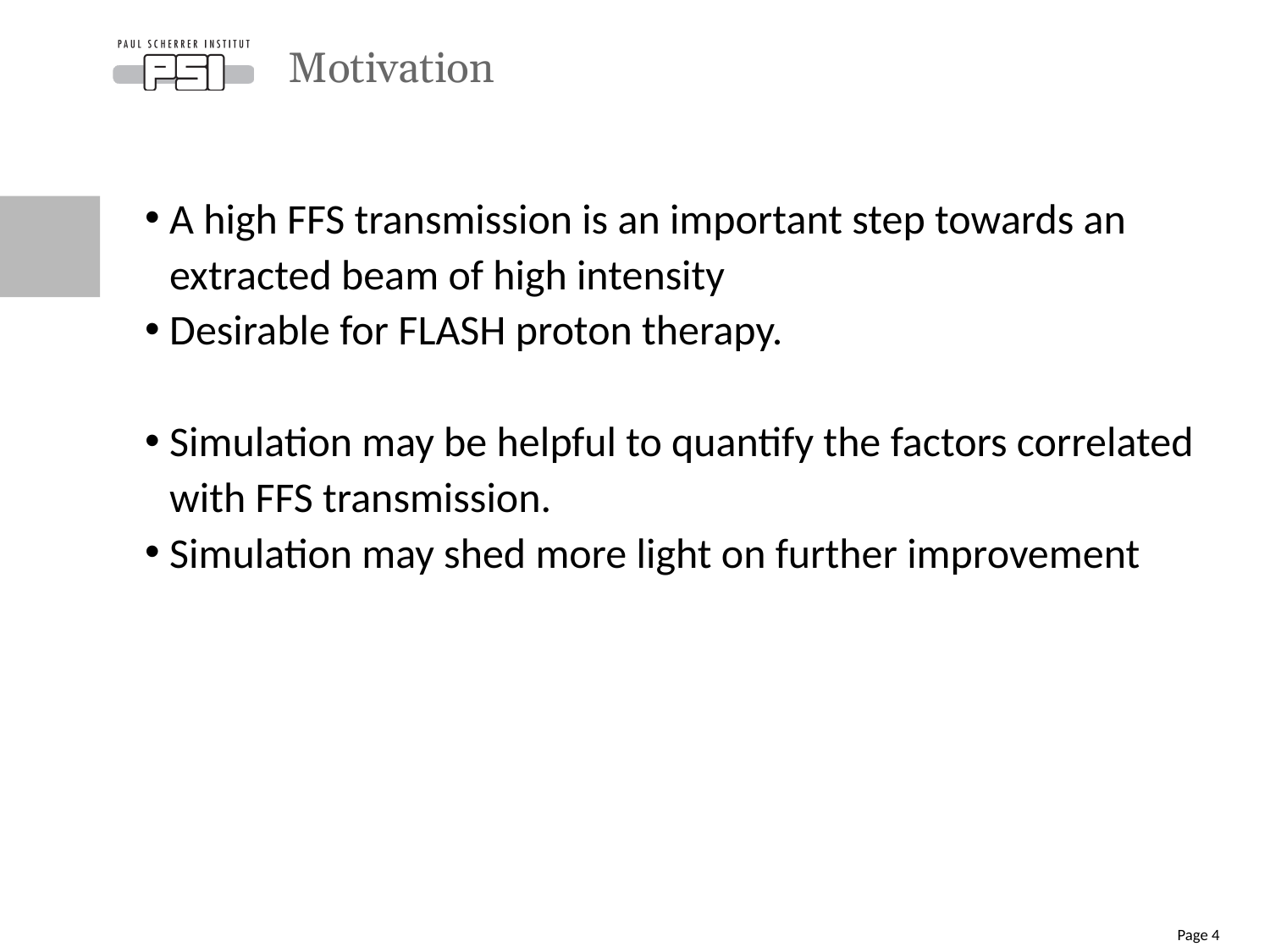

# Motivation
A high FFS transmission is an important step towards an extracted beam of high intensity
Desirable for FLASH proton therapy.

Simulation may be helpful to quantify the factors correlated with FFS transmission.
Simulation may shed more light on further improvement
Page 4